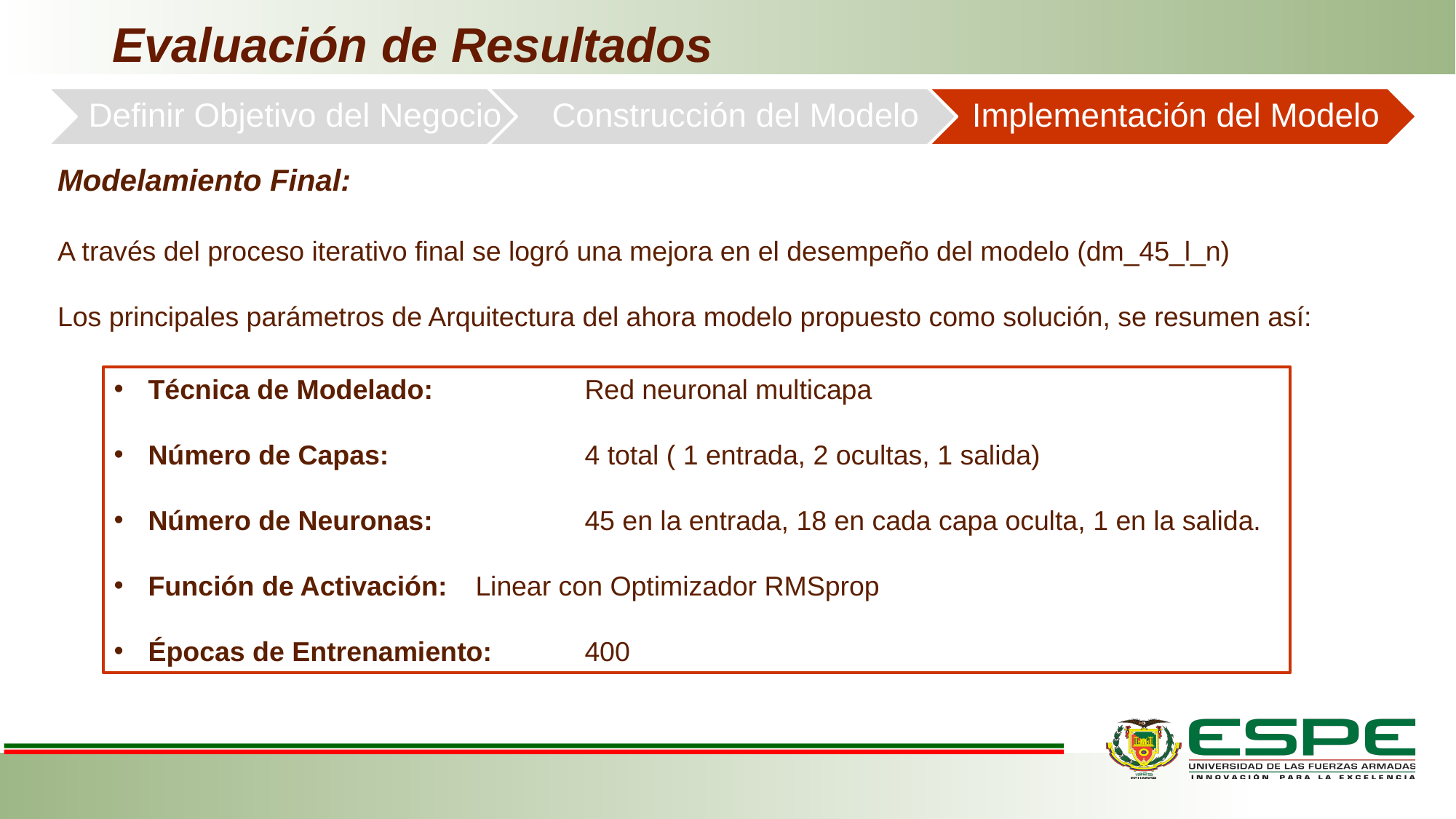

Evaluación de Resultados

Definir Objetivo del Negocio
Construcción del Modelo
Implementación del Modelo
Modelamiento Final:

A través del proceso iterativo final se logró una mejora en el desempeño del modelo (dm_45_l_n)

Los principales parámetros de Arquitectura del ahora modelo propuesto como solución, se resumen así:
Técnica de Modelado:		Red neuronal multicapa

Número de Capas: 		4 total ( 1 entrada, 2 ocultas, 1 salida)

Número de Neuronas: 		45 en la entrada, 18 en cada capa oculta, 1 en la salida.

Función de Activación: 	Linear con Optimizador RMSprop

Épocas de Entrenamiento: 	400